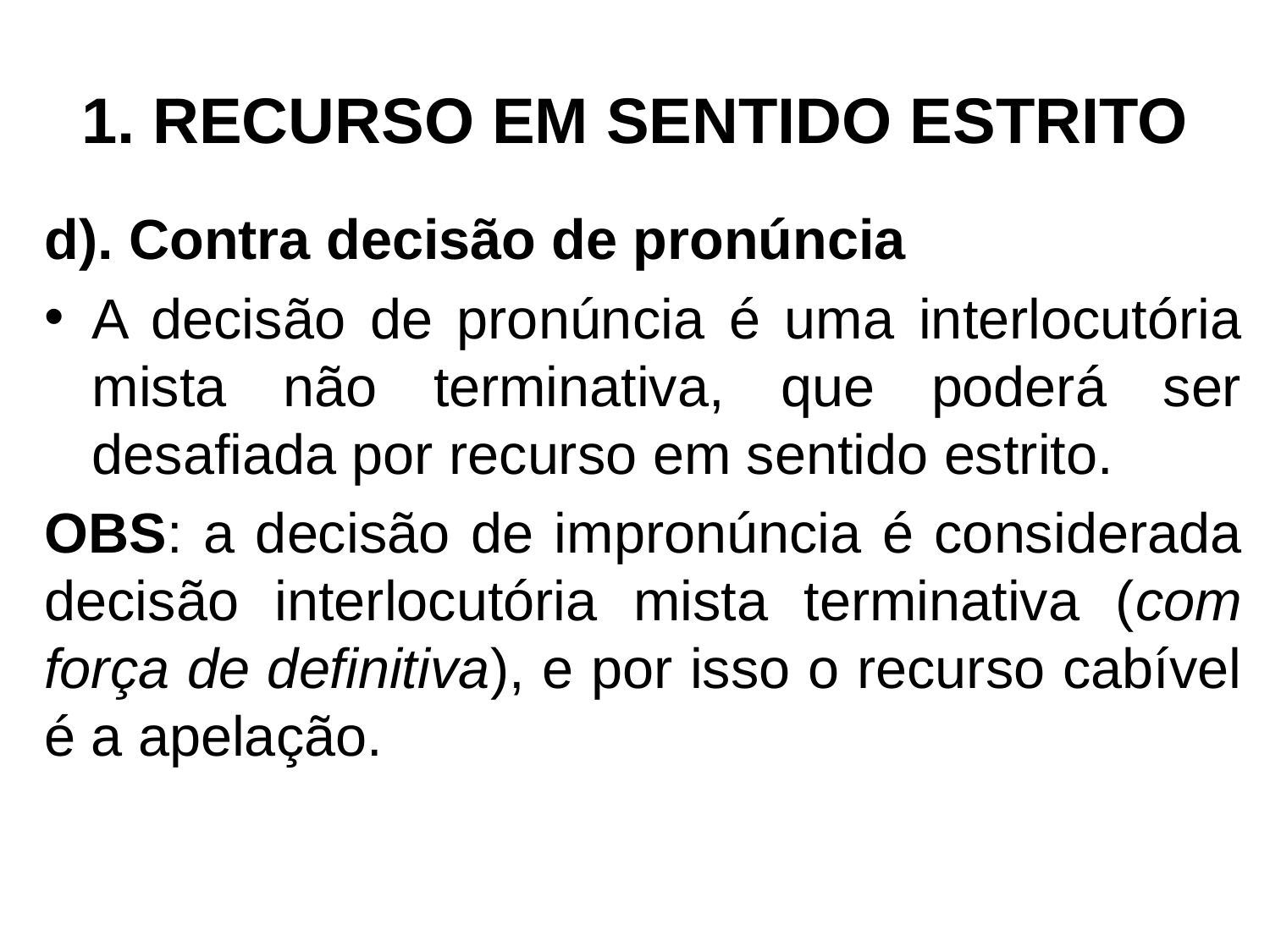

# 1. RECURSO EM SENTIDO ESTRITO
d). Contra decisão de pronúncia
A decisão de pronúncia é uma interlocutória mista não terminativa, que poderá ser desafiada por recurso em sentido estrito.
OBS: a decisão de impronúncia é considerada decisão interlocutória mista terminativa (com força de definitiva), e por isso o recurso cabível é a apelação.